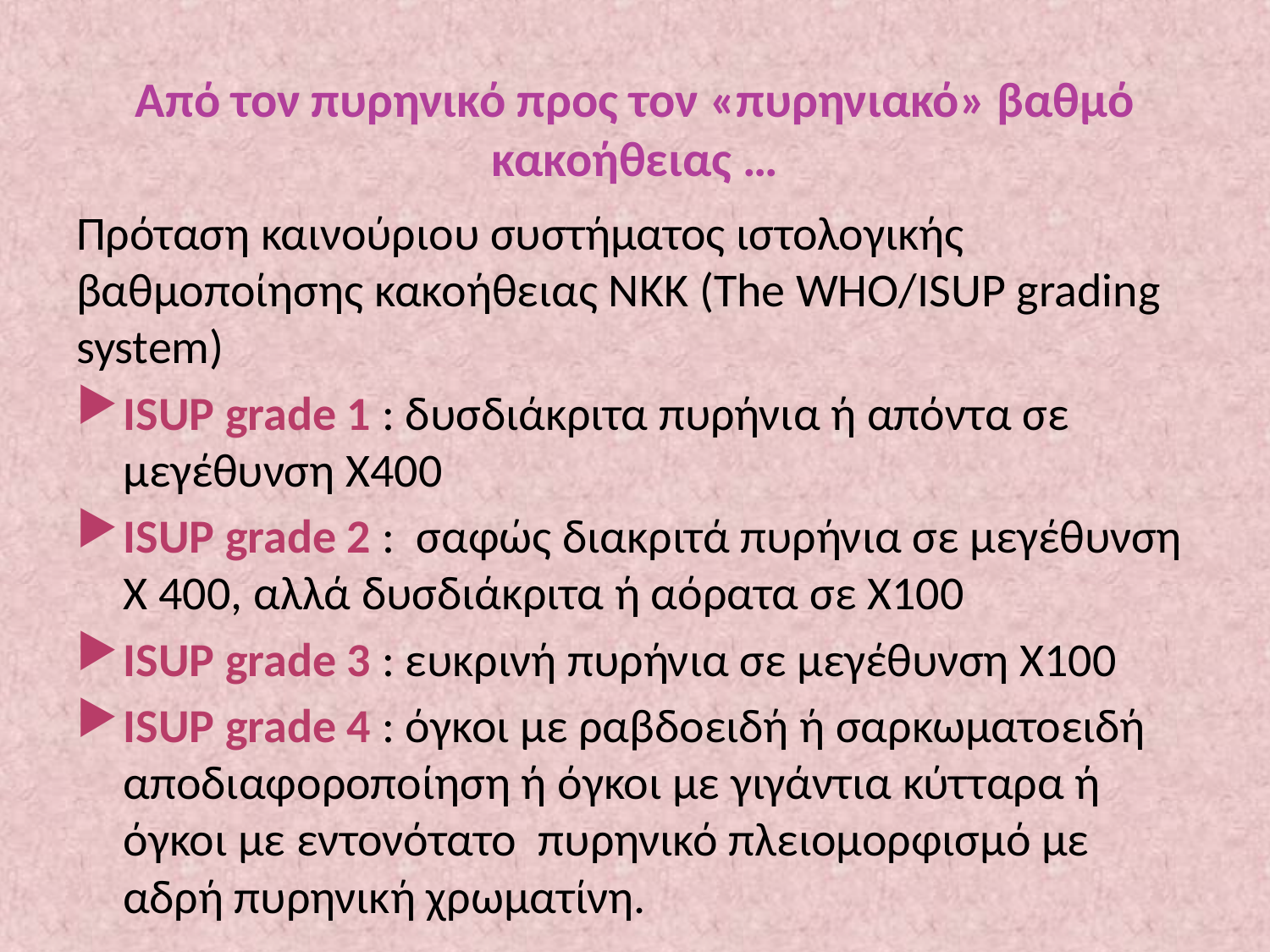

# Από τον πυρηνικό προς τον «πυρηνιακό» βαθμό κακοήθειας …
Πρόταση καινούριου συστήματος ιστολογικής βαθμοποίησης κακοήθειας ΝΚΚ (Τhe WHO/ISUP grading system)
ISUP grade 1 : δυσδιάκριτα πυρήνια ή απόντα σε μεγέθυνση Χ400
ISUP grade 2 :  σαφώς διακριτά πυρήνια σε μεγέθυνση X 400, αλλά δυσδιάκριτα ή αόρατα σε Χ100
ISUP grade 3 : ευκρινή πυρήνια σε μεγέθυνση Χ100
ISUP grade 4 : όγκοι με ραβδοειδή ή σαρκωματοειδή αποδιαφοροποίηση ή όγκοι με γιγάντια κύτταρα ή όγκοι με εντονότατο  πυρηνικό πλειομορφισμό με αδρή πυρηνική χρωματίνη.